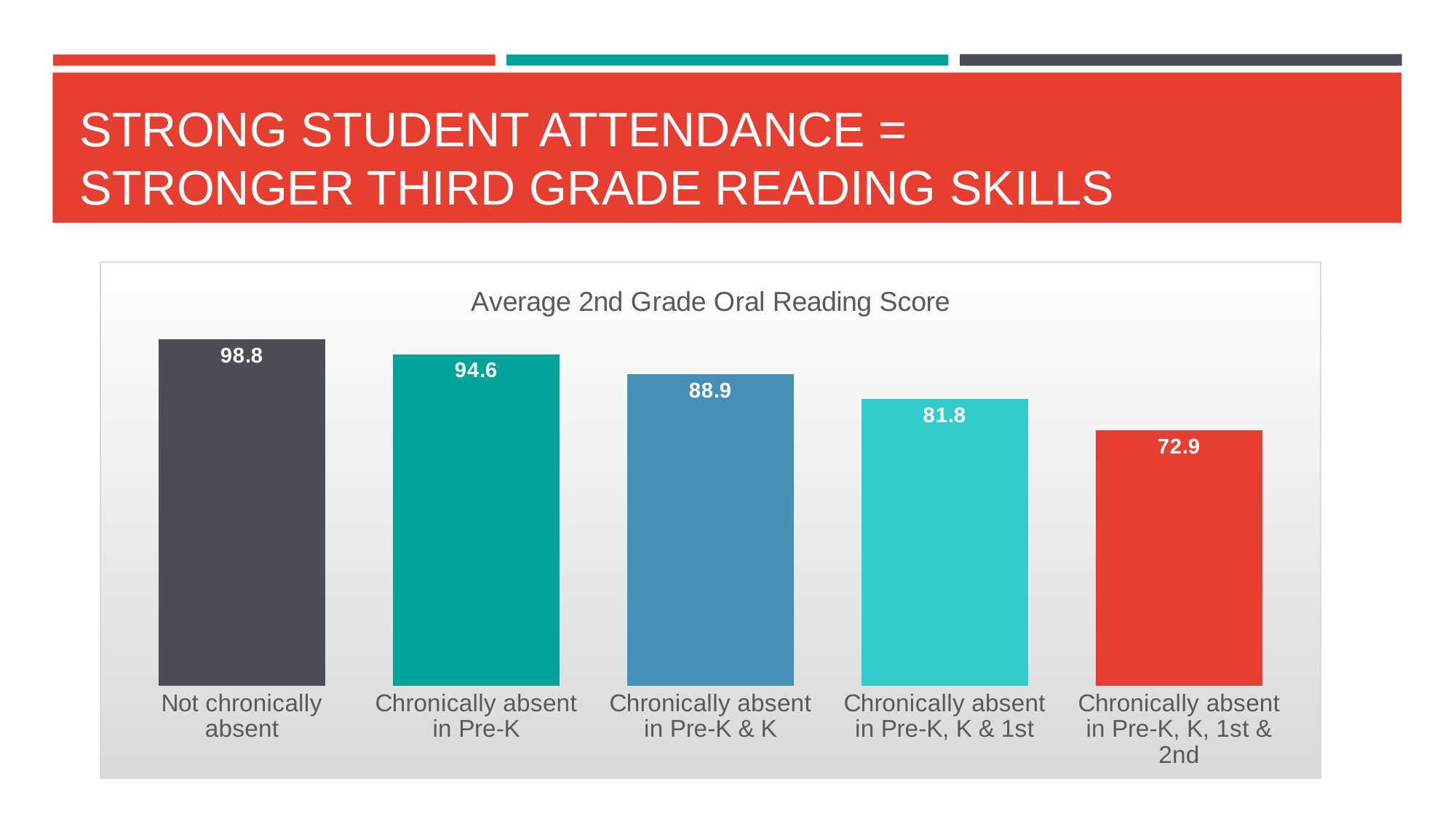

# STRONG STUDENT ATTENDANCE = STRONGER THIRD GRADE READING SKILLS

### Chart: Average 2nd Grade Oral Reading Score

| Category | Avg. 2nd Grade Oral Reading Score |
|---|---|
| Not chronically absent | 98.8 |
| Chronically absent in Pre-K | 94.6 |
| Chronically absent in Pre-K & K | 88.9 |
| Chronically absent in Pre-K, K & 1st | 81.8 |
| Chronically absent in Pre-K, K, 1st & 2nd | 72.9 |